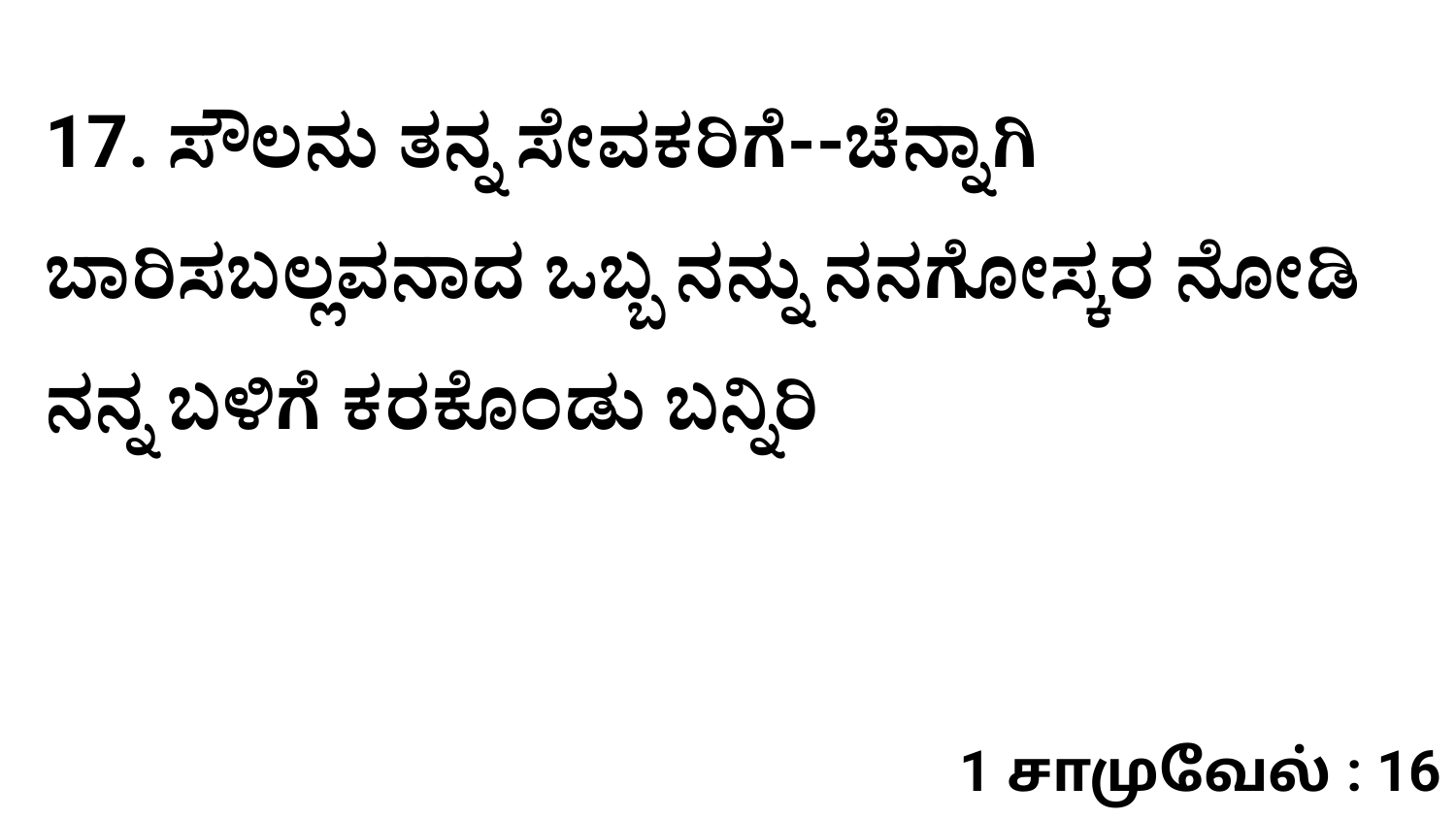

17. ಸೌಲನು ತನ್ನ ಸೇವಕರಿಗೆ--ಚೆನ್ನಾಗಿ ಬಾರಿಸಬಲ್ಲವನಾದ ಒಬ್ಬ ನನ್ನು ನನಗೋಸ್ಕರ ನೋಡಿ ನನ್ನ ಬಳಿಗೆ ಕರಕೊಂಡು ಬನ್ನಿರಿ
1 சாமுவேல் : 16